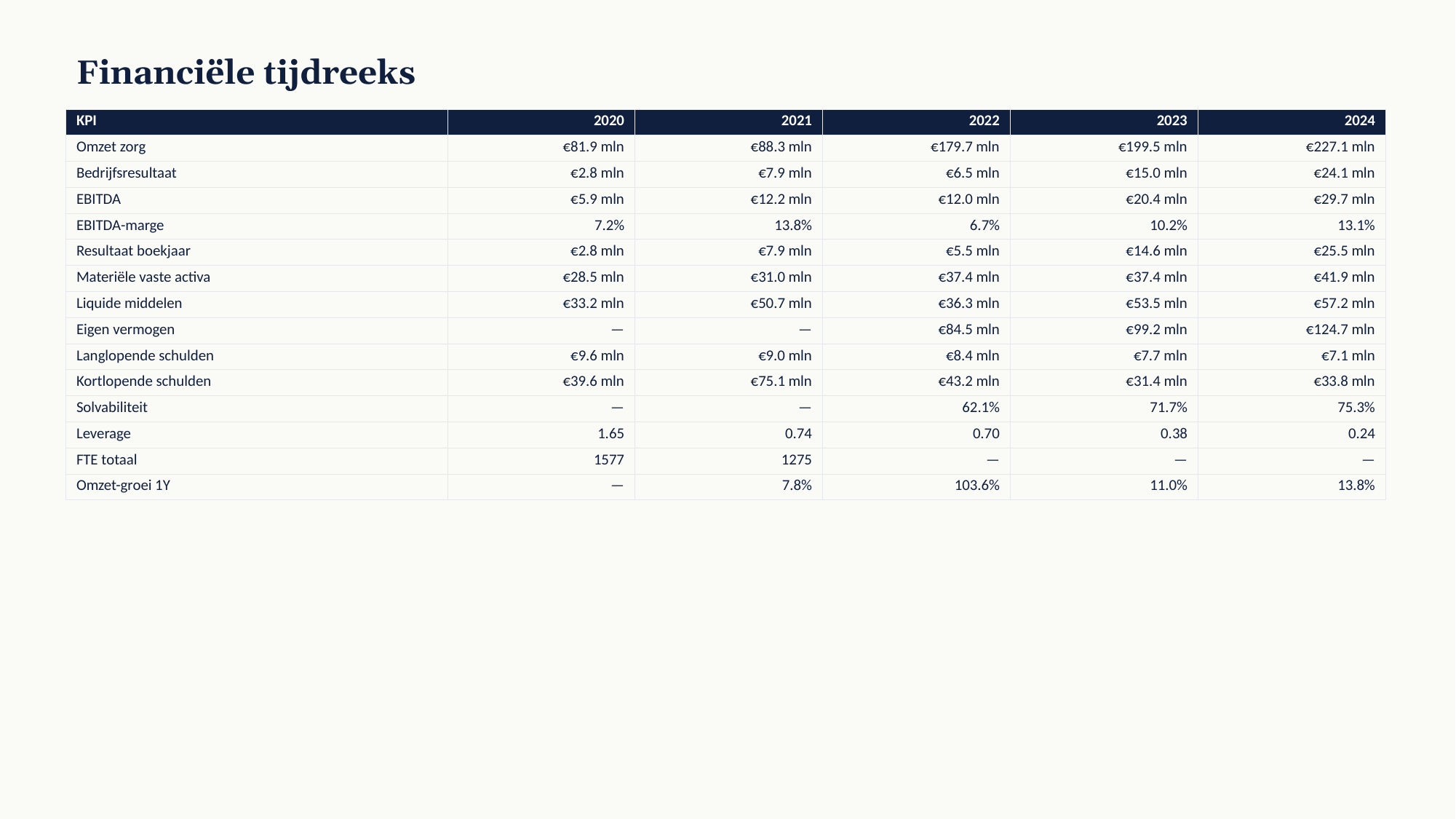

Financiële tijdreeks
| KPI | 2020 | 2021 | 2022 | 2023 | 2024 |
| --- | --- | --- | --- | --- | --- |
| Omzet zorg | €81.9 mln | €88.3 mln | €179.7 mln | €199.5 mln | €227.1 mln |
| Bedrijfsresultaat | €2.8 mln | €7.9 mln | €6.5 mln | €15.0 mln | €24.1 mln |
| EBITDA | €5.9 mln | €12.2 mln | €12.0 mln | €20.4 mln | €29.7 mln |
| EBITDA-marge | 7.2% | 13.8% | 6.7% | 10.2% | 13.1% |
| Resultaat boekjaar | €2.8 mln | €7.9 mln | €5.5 mln | €14.6 mln | €25.5 mln |
| Materiële vaste activa | €28.5 mln | €31.0 mln | €37.4 mln | €37.4 mln | €41.9 mln |
| Liquide middelen | €33.2 mln | €50.7 mln | €36.3 mln | €53.5 mln | €57.2 mln |
| Eigen vermogen | — | — | €84.5 mln | €99.2 mln | €124.7 mln |
| Langlopende schulden | €9.6 mln | €9.0 mln | €8.4 mln | €7.7 mln | €7.1 mln |
| Kortlopende schulden | €39.6 mln | €75.1 mln | €43.2 mln | €31.4 mln | €33.8 mln |
| Solvabiliteit | — | — | 62.1% | 71.7% | 75.3% |
| Leverage | 1.65 | 0.74 | 0.70 | 0.38 | 0.24 |
| FTE totaal | 1577 | 1275 | — | — | — |
| Omzet-groei 1Y | — | 7.8% | 103.6% | 11.0% | 13.8% |